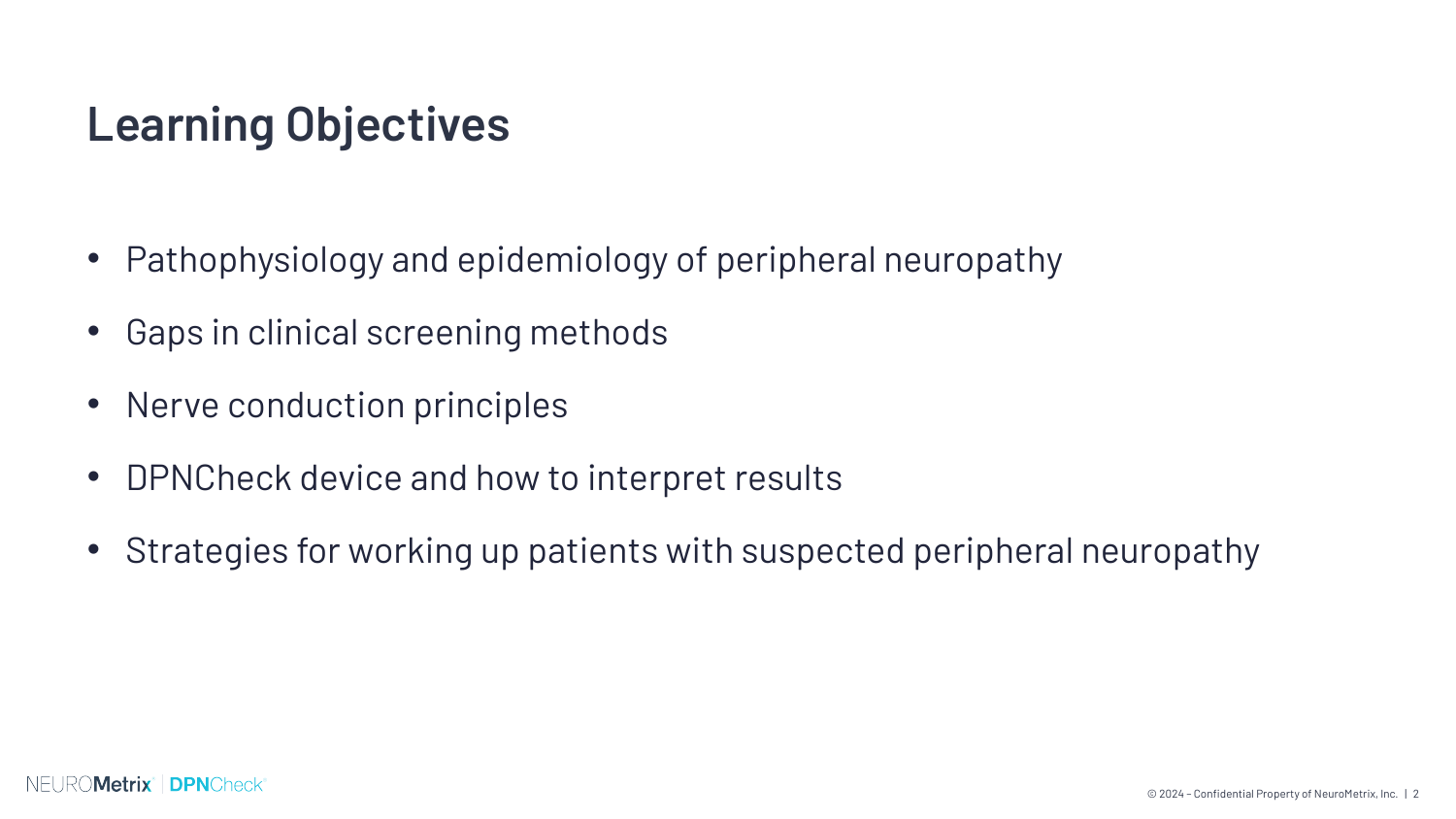

# Learning Objectives
Pathophysiology and epidemiology of peripheral neuropathy
Gaps in clinical screening methods
Nerve conduction principles
DPNCheck device and how to interpret results
Strategies for working up patients with suspected peripheral neuropathy